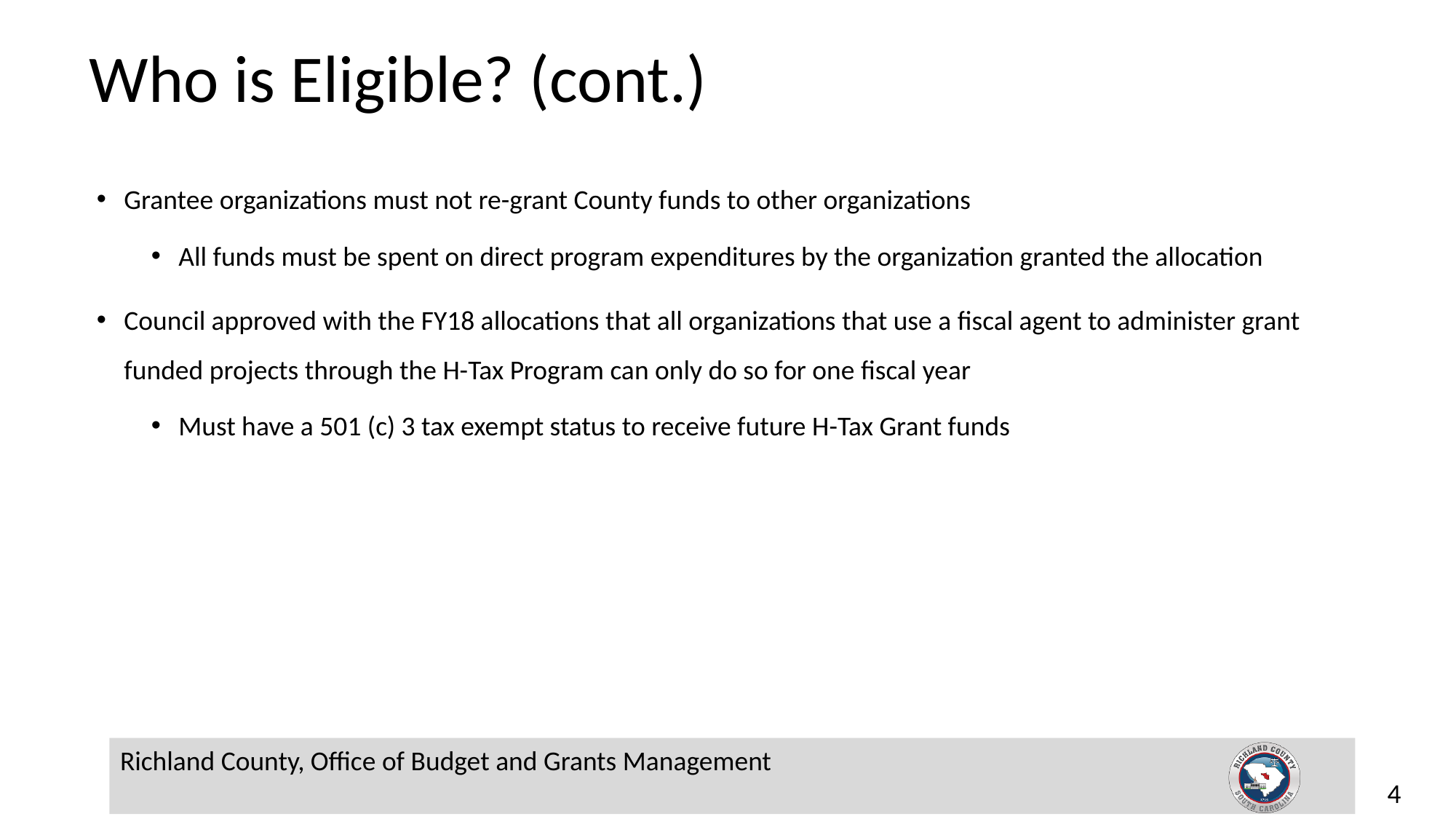

# Who is Eligible? (cont.)
Grantee organizations must not re-grant County funds to other organizations
All funds must be spent on direct program expenditures by the organization granted the allocation
Council approved with the FY18 allocations that all organizations that use a fiscal agent to administer grant funded projects through the H-Tax Program can only do so for one fiscal year
Must have a 501 (c) 3 tax exempt status to receive future H-Tax Grant funds